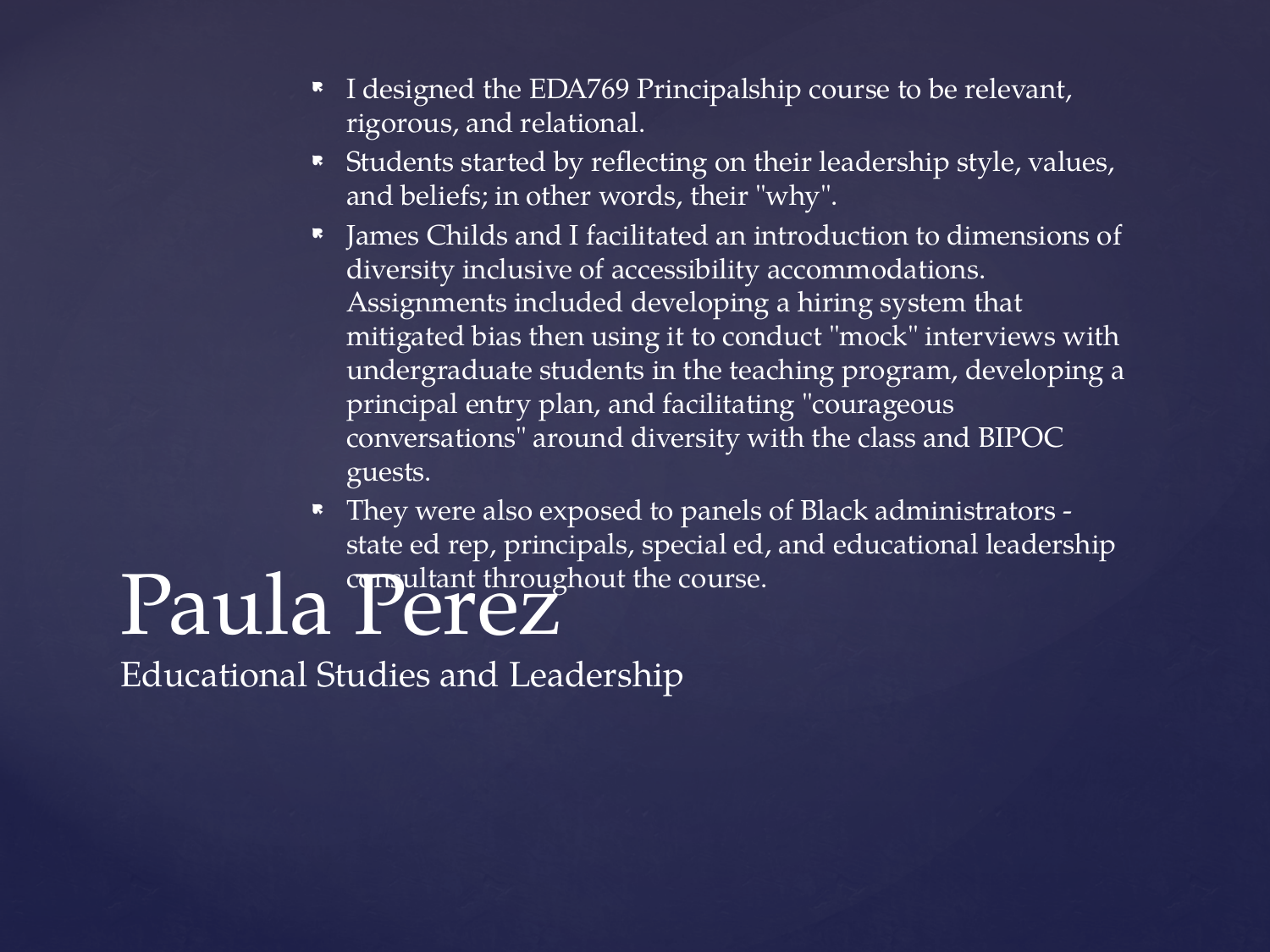

I designed the EDA769 Principalship course to be relevant, rigorous, and relational.
Students started by reflecting on their leadership style, values, and beliefs; in other words, their "why".
James Childs and I facilitated an introduction to dimensions of diversity inclusive of accessibility accommodations. Assignments included developing a hiring system that mitigated bias then using it to conduct "mock" interviews with undergraduate students in the teaching program, developing a principal entry plan, and facilitating "courageous conversations" around diversity with the class and BIPOC guests.
They were also exposed to panels of Black administrators - state ed rep, principals, special ed, and educational leadership consultant throughout the course.
# Paula Perez Educational Studies and Leadership